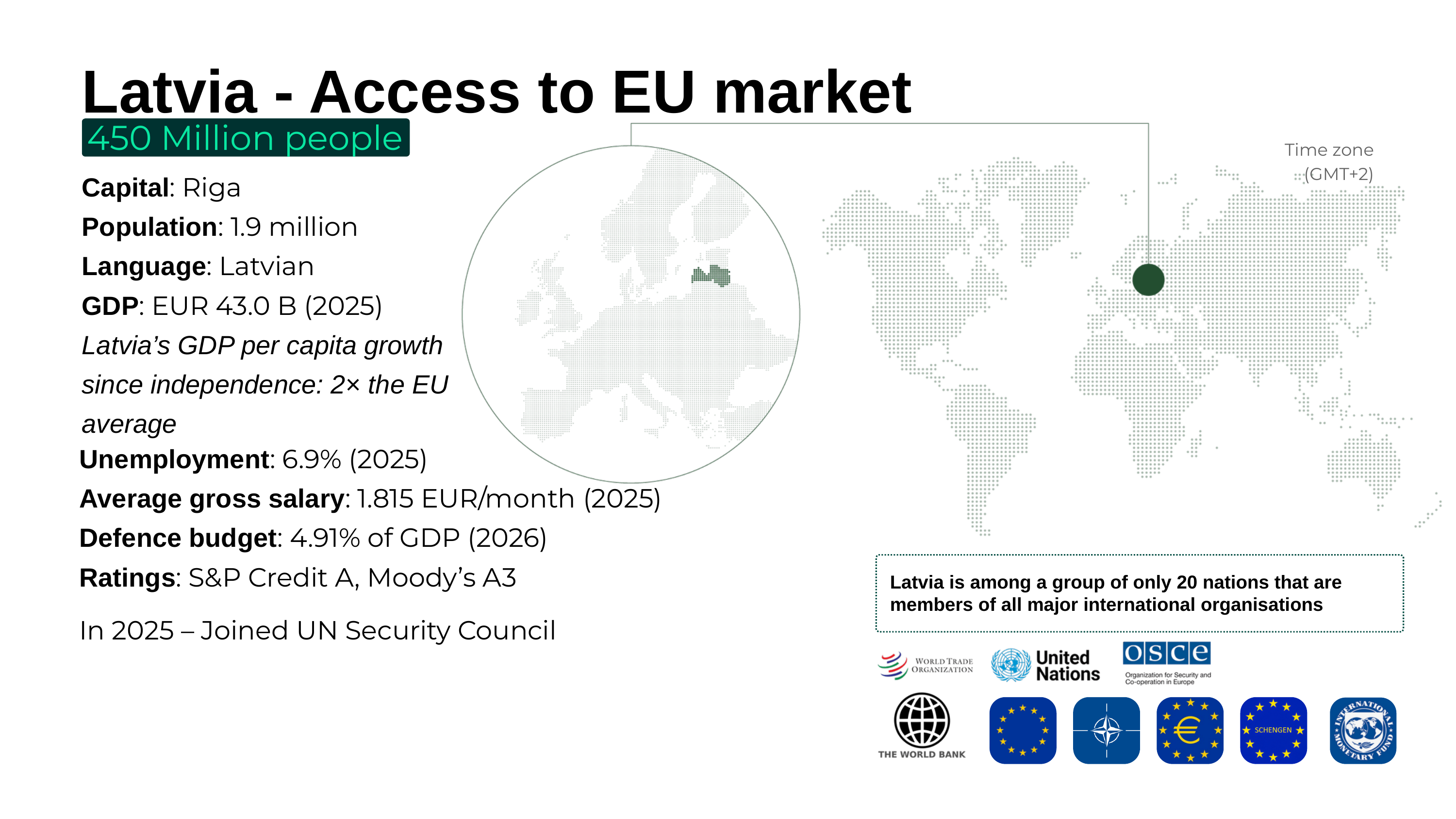

Latvia - Access to EU market
450 Million people

Time zone
(GMT+2)

Capital: Riga
Population: 1.9 million
Language: Latvian
GDP: EUR 43.0 B (2025)
Latvia’s GDP per capita growth since independence: 2× the EU average

Unemployment: 6.9% (2025)
Average gross salary: 1.815 EUR/month (2025)
Defence budget: 4.91% of GDP (2026)
Ratings: S&P Credit A, Moody’s A3

In 2025 – Joined UN Security Council

Latvia is among a group of only 20 nations that are members of all major international organisations